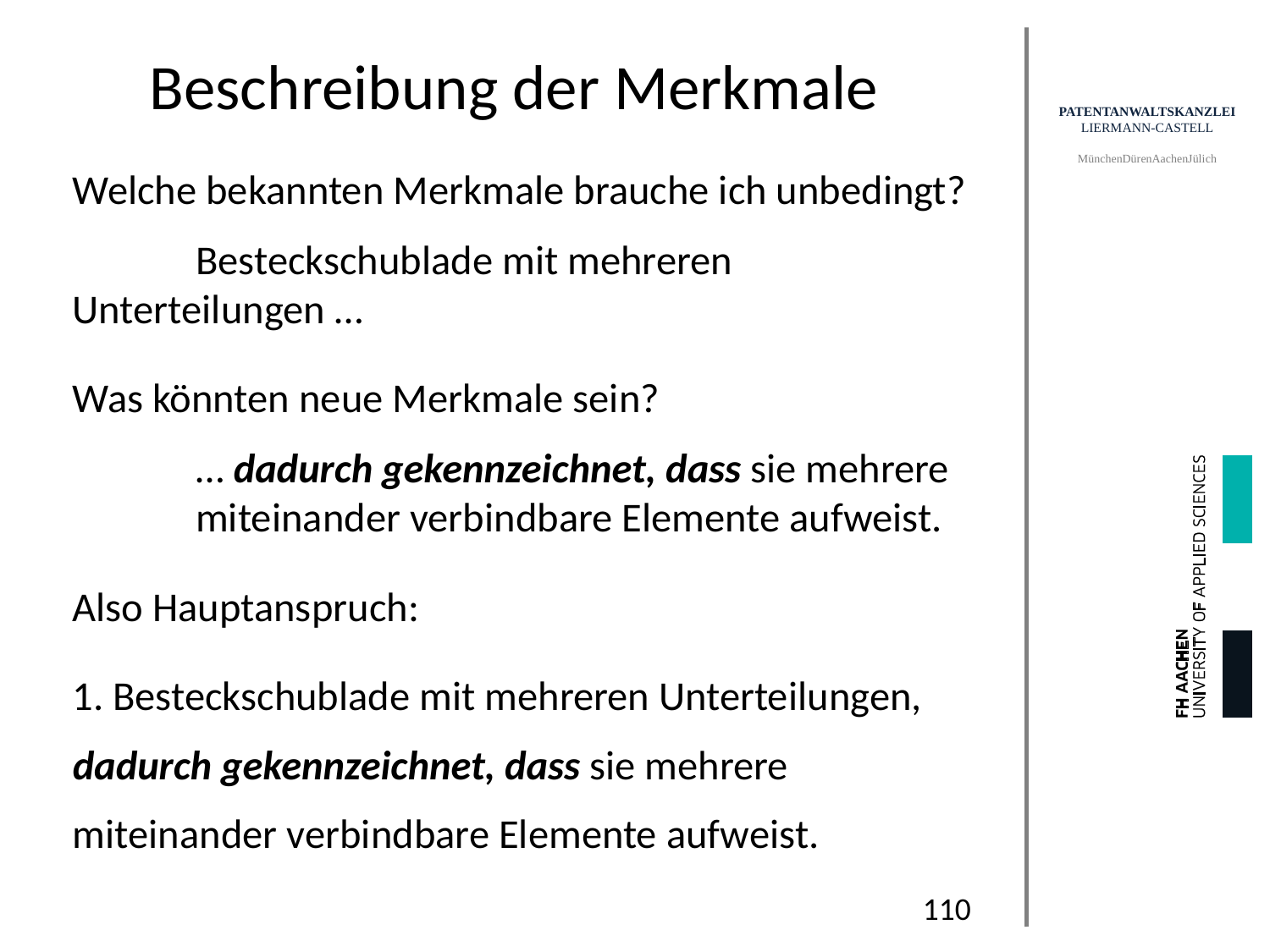

# Beschreibung der Merkmale
Welche bekannten Merkmale brauche ich unbedingt?
	Besteckschublade mit mehreren 	Unterteilungen …
Was könnten neue Merkmale sein?
	… dadurch gekennzeichnet, dass sie mehrere 	miteinander verbindbare Elemente aufweist.
Also Hauptanspruch:
1. Besteckschublade mit mehreren Unterteilungen, dadurch gekennzeichnet, dass sie mehrere miteinander verbindbare Elemente aufweist.

110